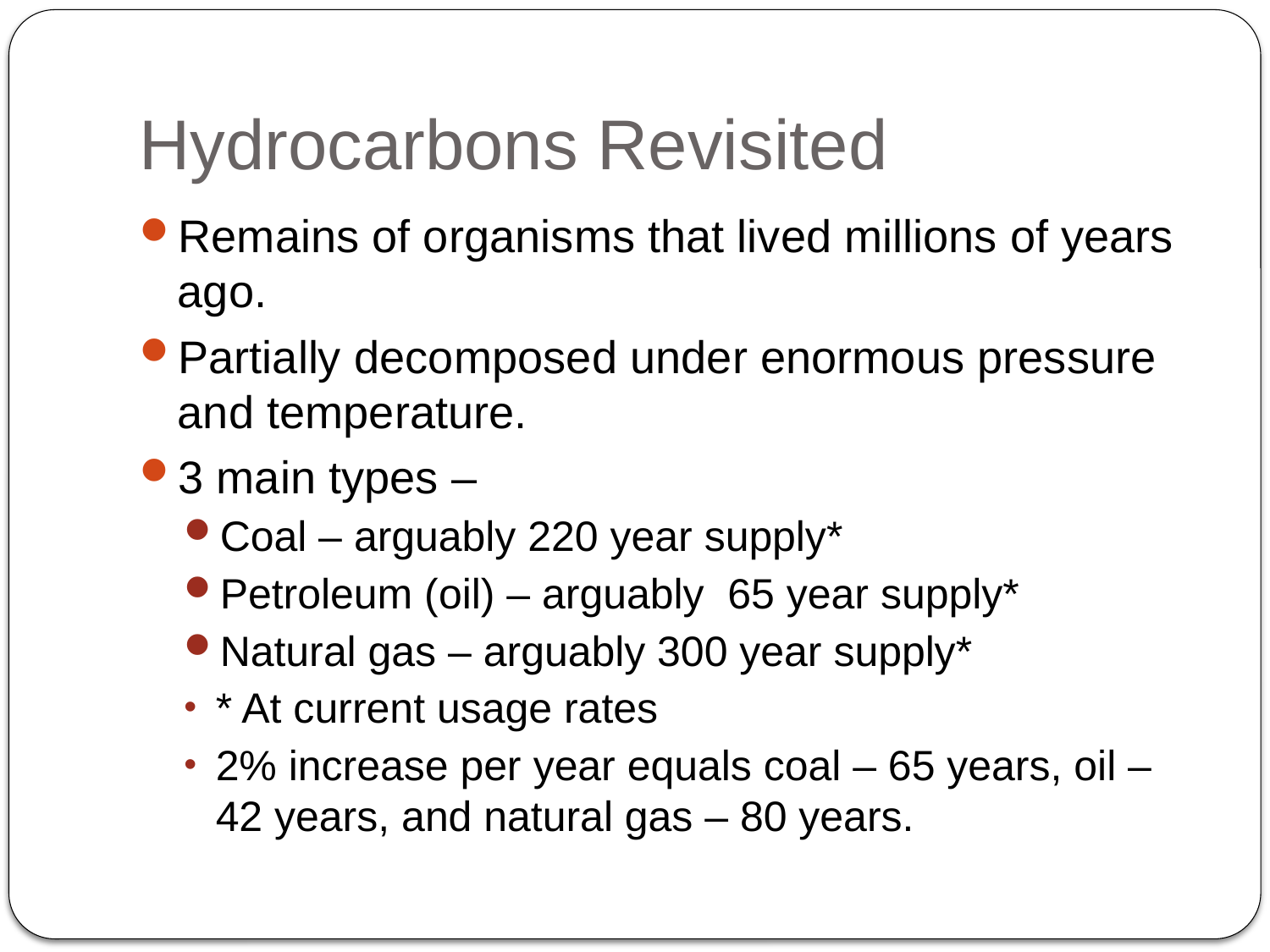

# Hydrocarbons Revisited
Remains of organisms that lived millions of years ago.
Partially decomposed under enormous pressure and temperature.
3 main types –
Coal – arguably 220 year supply*
Petroleum (oil) – arguably  65 year supply*
Natural gas – arguably 300 year supply*
* At current usage rates
2% increase per year equals coal – 65 years, oil – 42 years, and natural gas – 80 years.